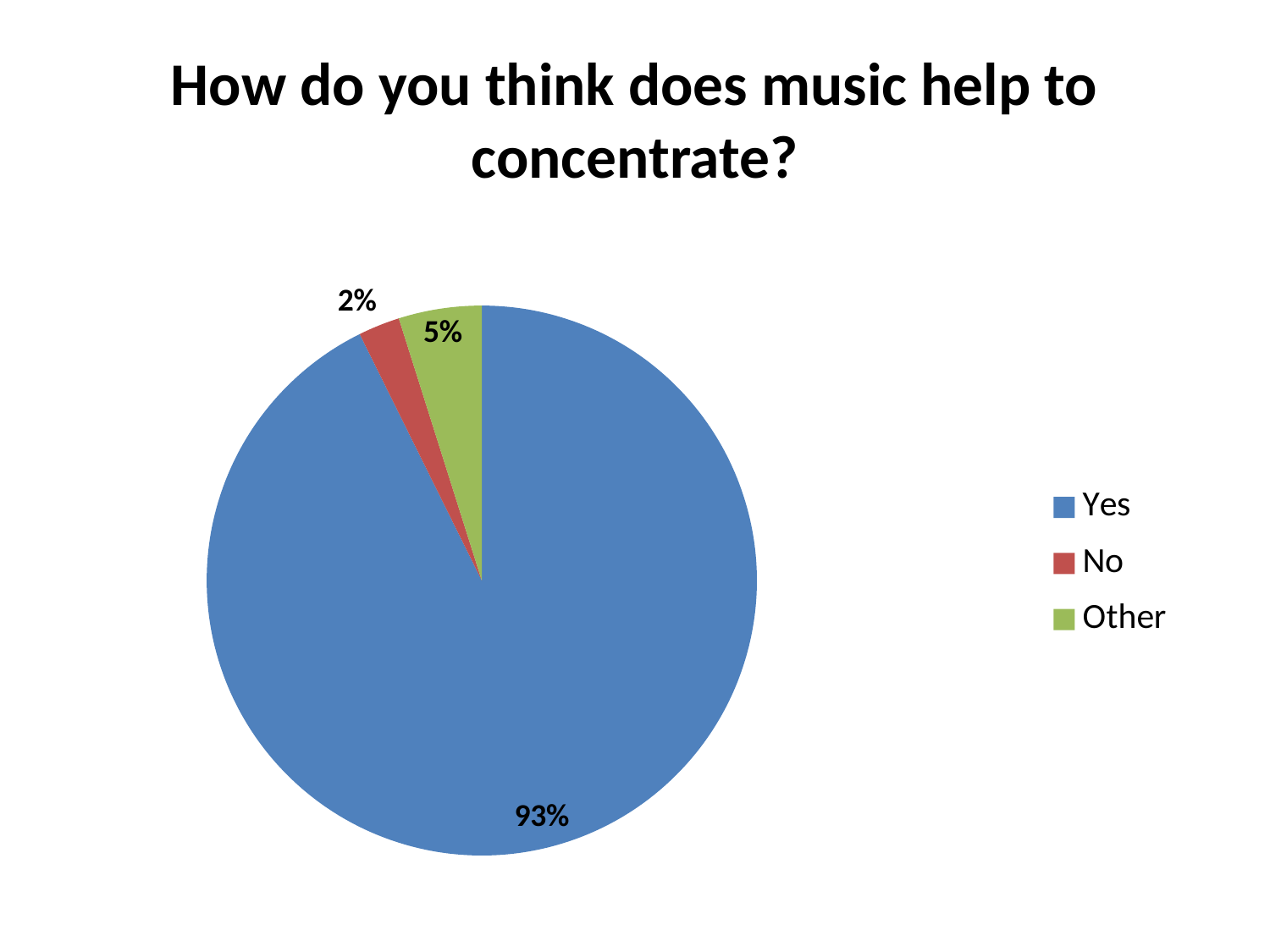

# How do you think does music help to concentrate?

### Chart

| Category |  |
|---|---|
| Yes | 38.0 |
| No | 1.0 |
| Other | 2.0 |